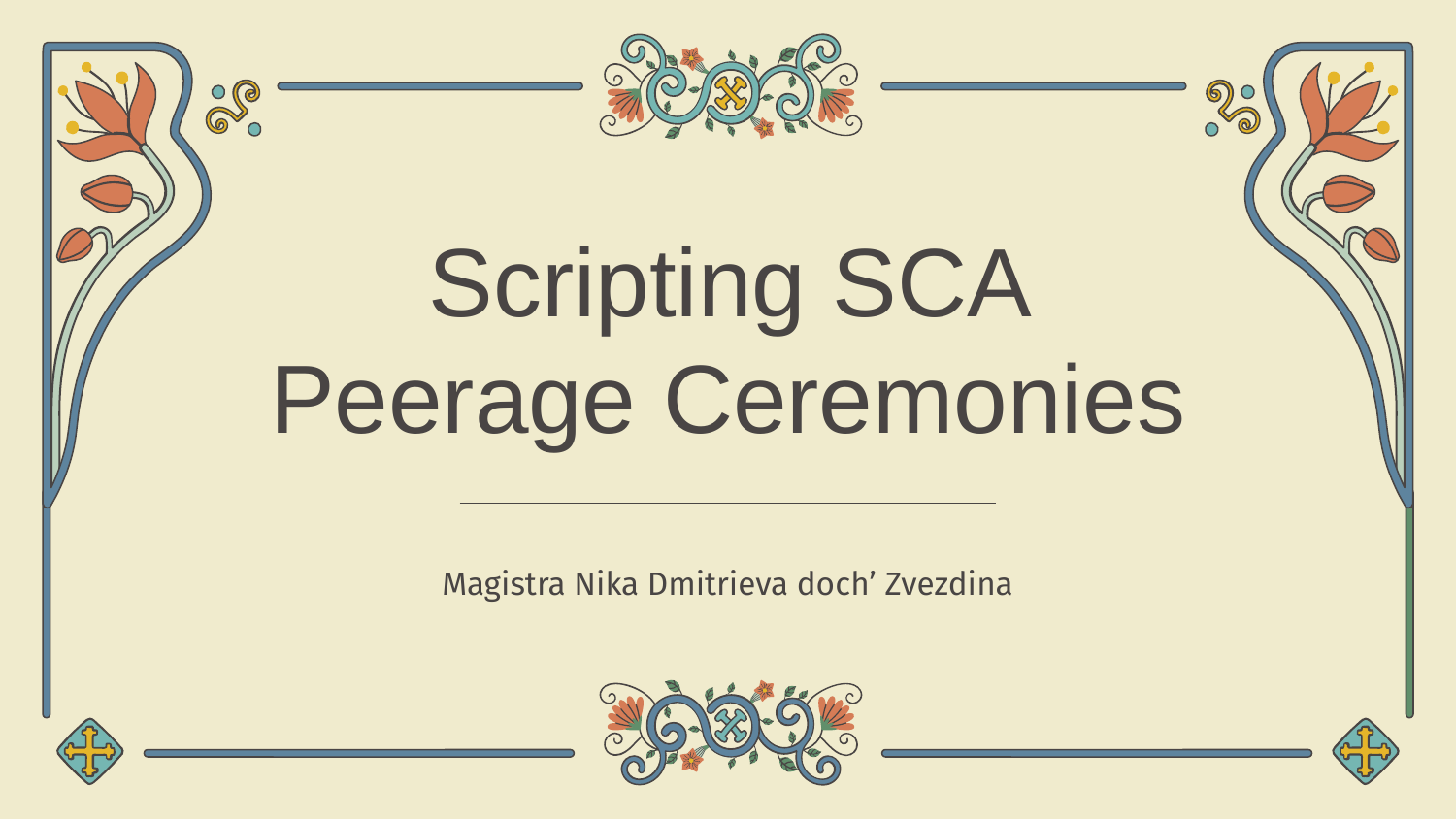

# Scripting SCA Peerage Ceremonies
Magistra Nika Dmitrieva doch’ Zvezdina